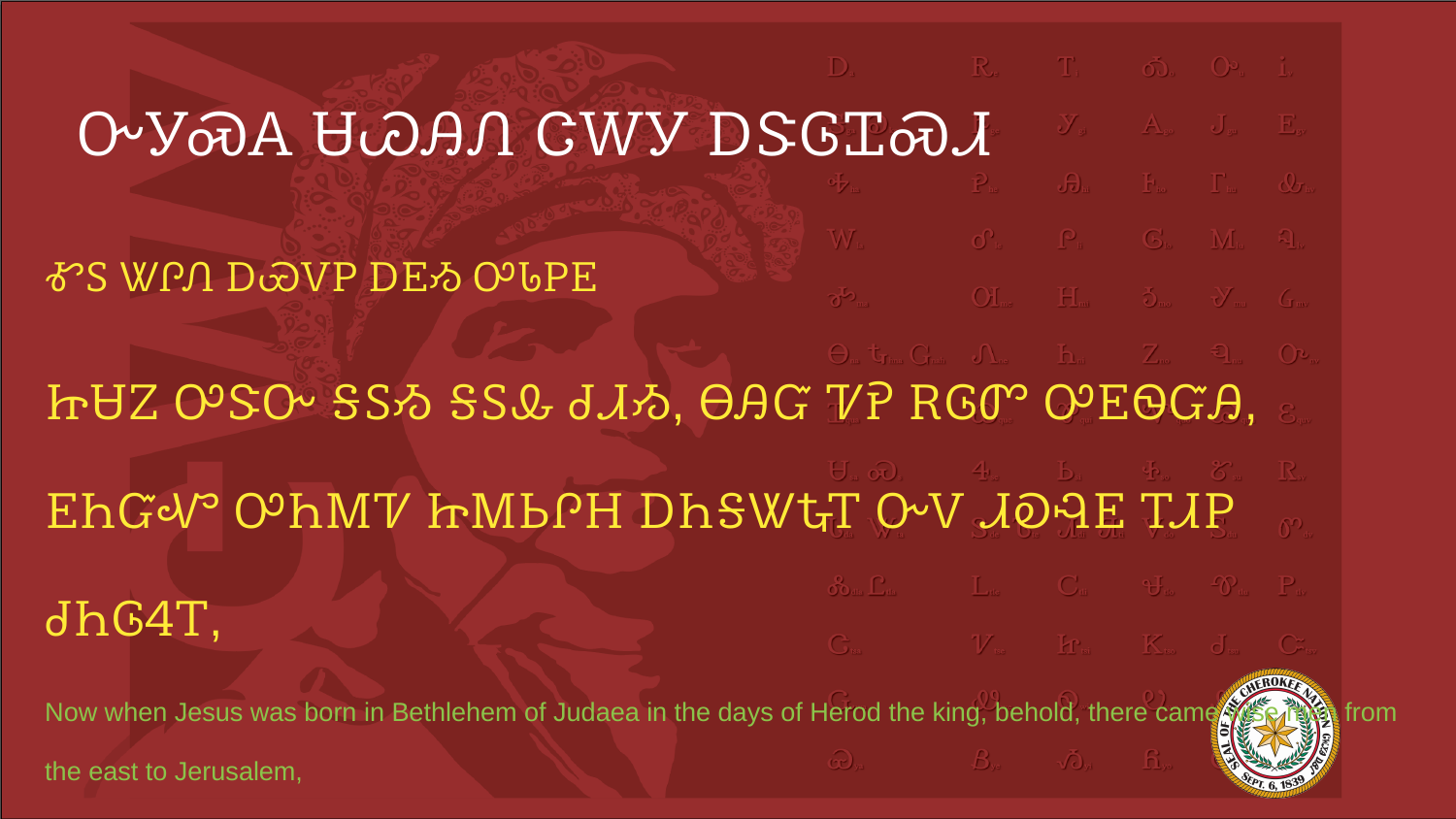

# ᏅᎩᏍᎪ ᏌᏊᎯᏁ ᏣᎳᎩ ᎠᏕᎶᏆᏍᏗ
ᎹᏚ ᏔᎵᏁ ᎠᏯᏙᏢ ᎠᎬᏱ ᎤᏓᏢᎬ
ᏥᏌᏃ ᎤᏕᏅ ᎦᏚᏱ ᎦᏚᎲ ᏧᏗᏱ, ᎾᎯᏳ ᏤᎮ ᎡᎶᏛ ᎤᎬᏫᏳᎯ, ᎬᏂᏳᏉ ᎤᏂᎷᏤ ᏥᎷᏏᎵᎻ ᎠᏂᎦᏔᎿᎢ ᏅᏙ ᏗᎧᎸᎬ ᎢᏗᏢ ᏧᏂᎶᏎᎢ,
Now when Jesus was born in Bethlehem of Judaea in the days of Herod the king, behold, there came wise men from the east to Jerusalem,